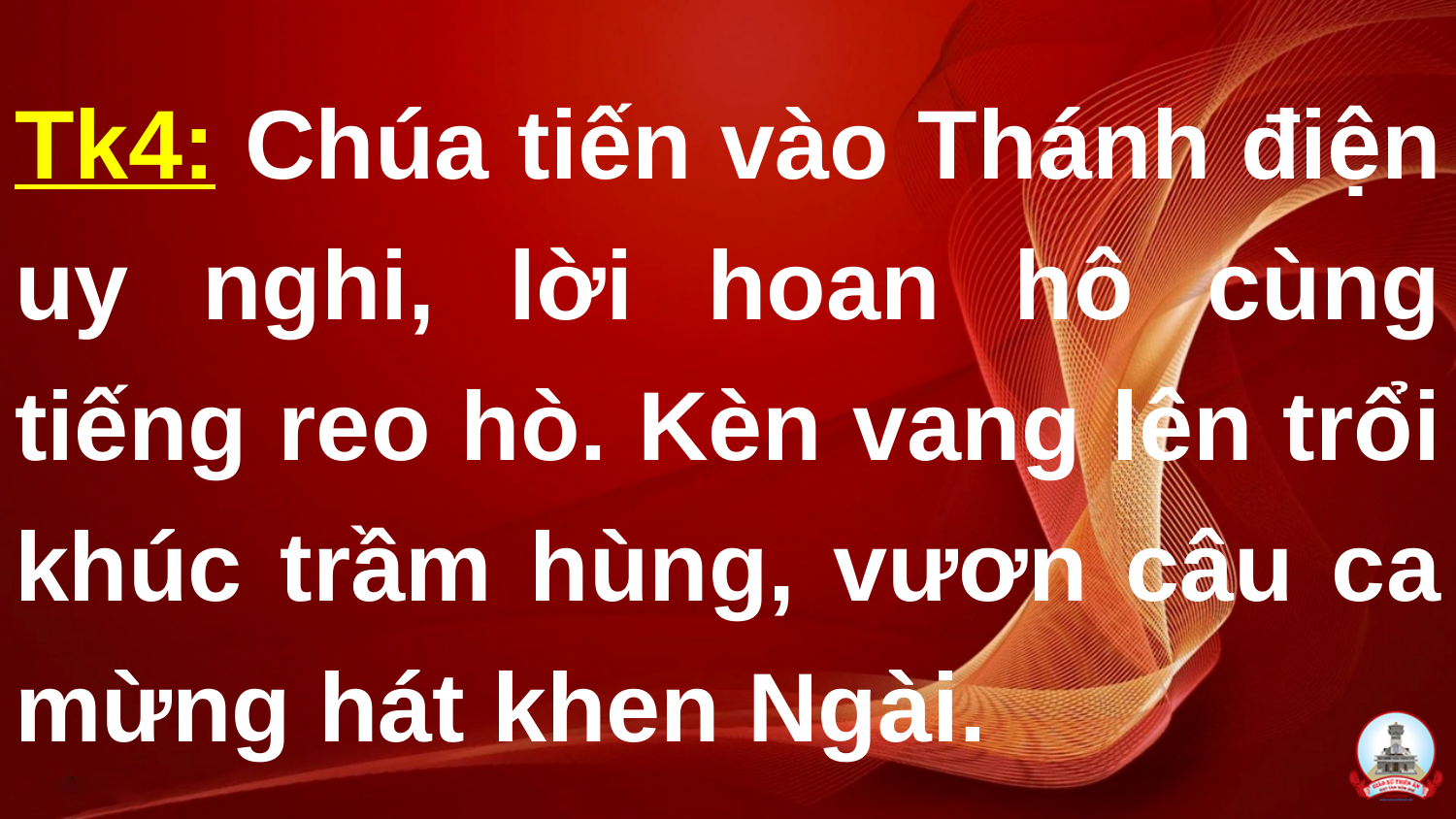

# Tk4: Chúa tiến vào Thánh điện uy nghi, lời hoan hô cùng tiếng reo hò. Kèn vang lên trổi khúc trầm hùng, vươn câu ca mừng hát khen Ngài.